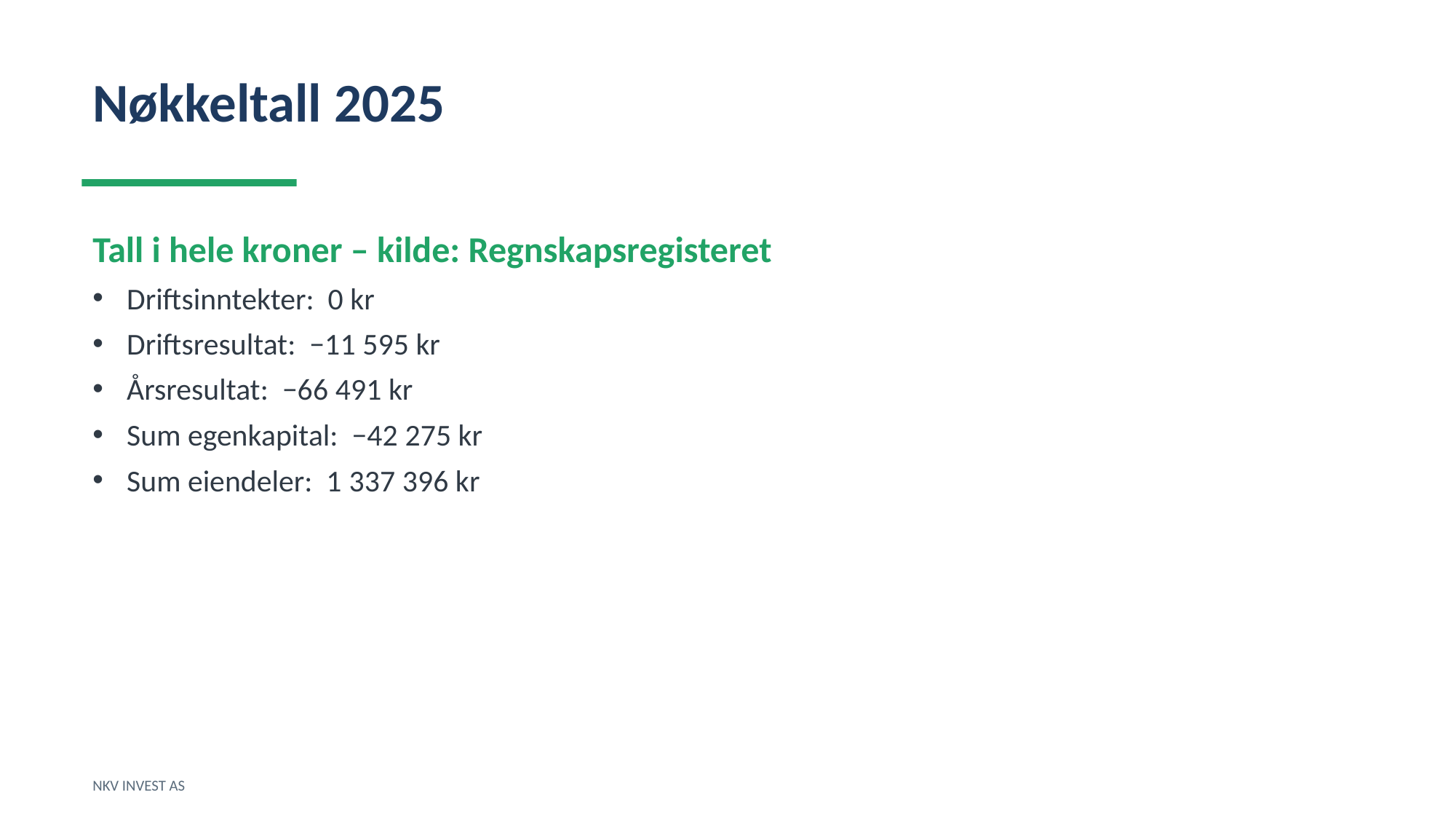

Nøkkeltall 2025

Tall i hele kroner – kilde: Regnskapsregisteret
Driftsinntekter:  0 kr
Driftsresultat:  −11 595 kr
Årsresultat:  −66 491 kr
Sum egenkapital:  −42 275 kr
Sum eiendeler:  1 337 396 kr
NKV INVEST AS